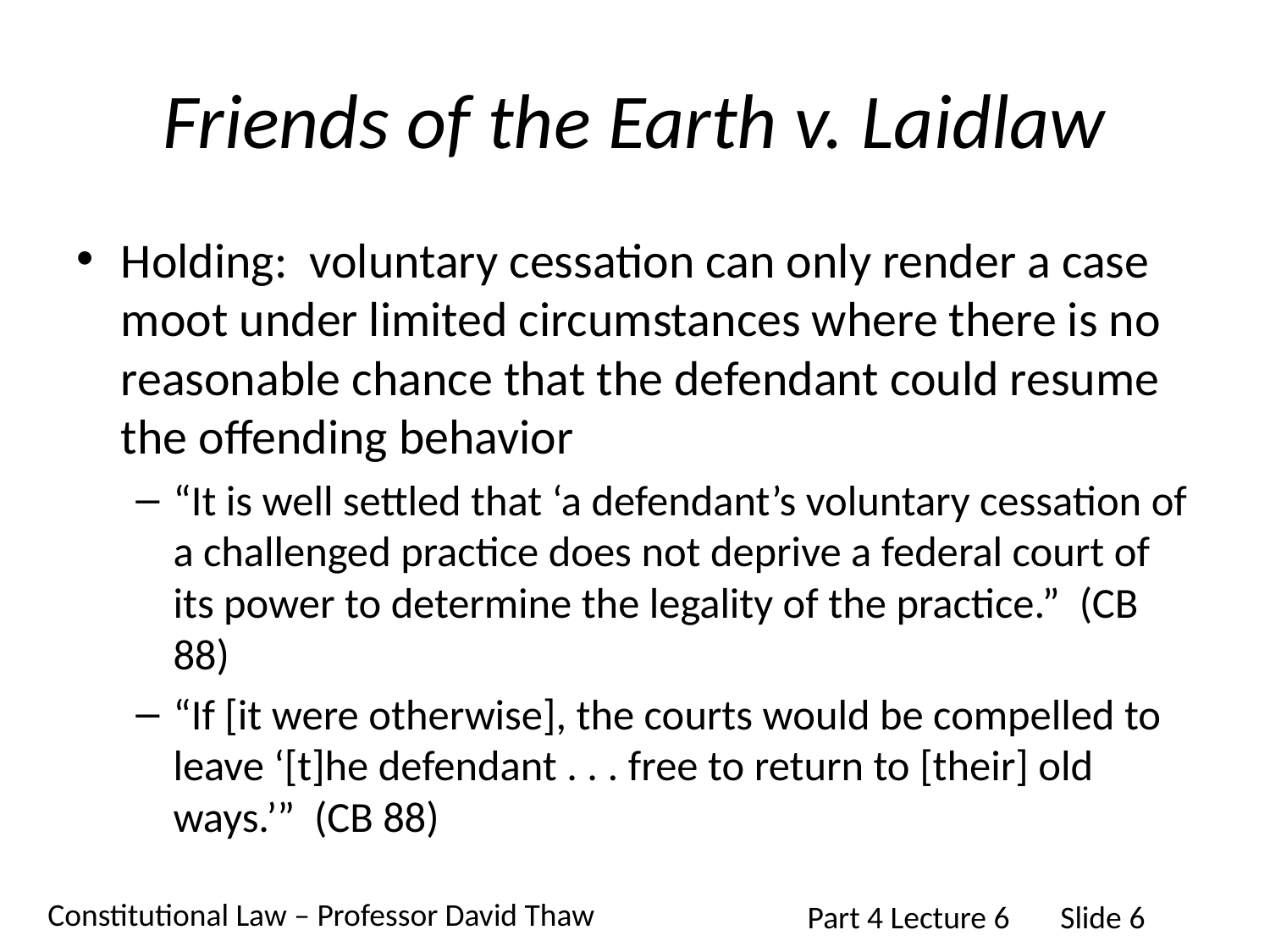

# Friends of the Earth v. Laidlaw
Holding:  voluntary cessation can only render a case moot under limited circumstances where there is no reasonable chance that the defendant could resume the offending behavior
“It is well settled that ‘a defendant’s voluntary cessation of a challenged practice does not deprive a federal court of its power to determine the legality of the practice.”  (CB 88)
“If [it were otherwise], the courts would be compelled to leave ‘[t]he defendant . . . free to return to [their] old ways.’”  (CB 88)